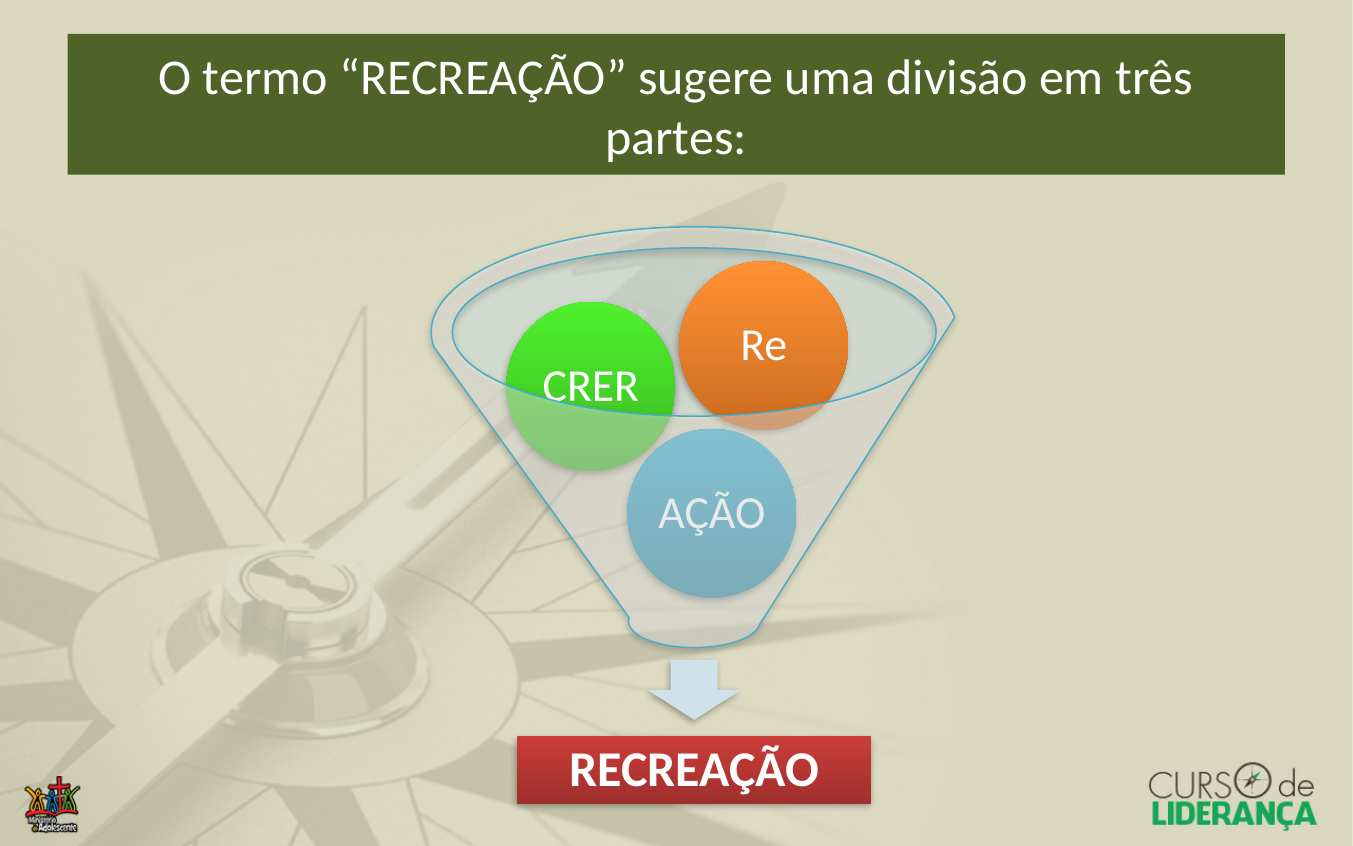

# O termo “RECREAÇÃO” sugere uma divisão em três partes:
RECREAÇÃO
AÇÃO
CRER
Re